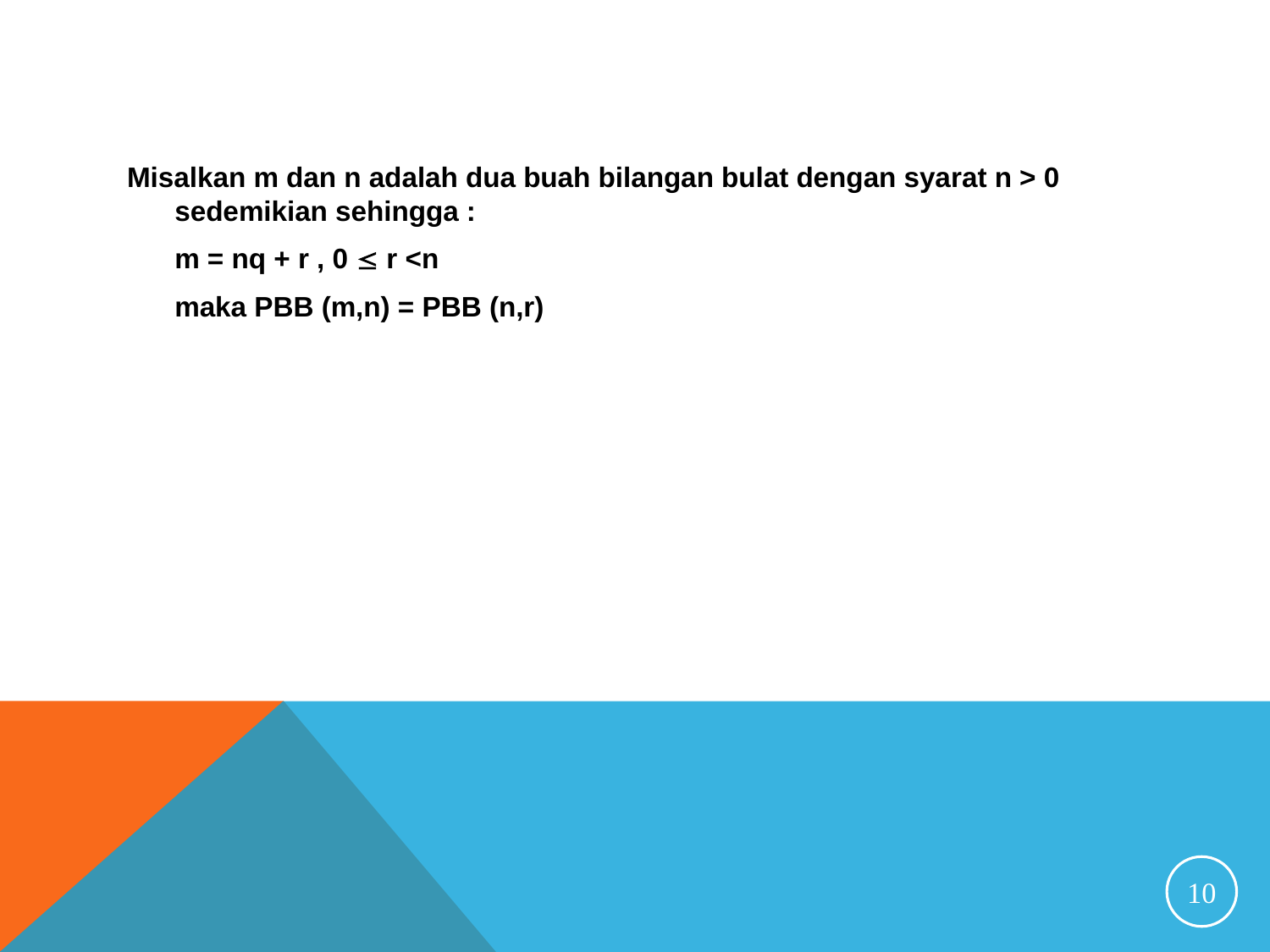

Misalkan m dan n adalah dua buah bilangan bulat dengan syarat n > 0 sedemikian sehingga :
	m = nq + r , 0 ≤ r <n
	maka PBB (m,n) = PBB (n,r)

10